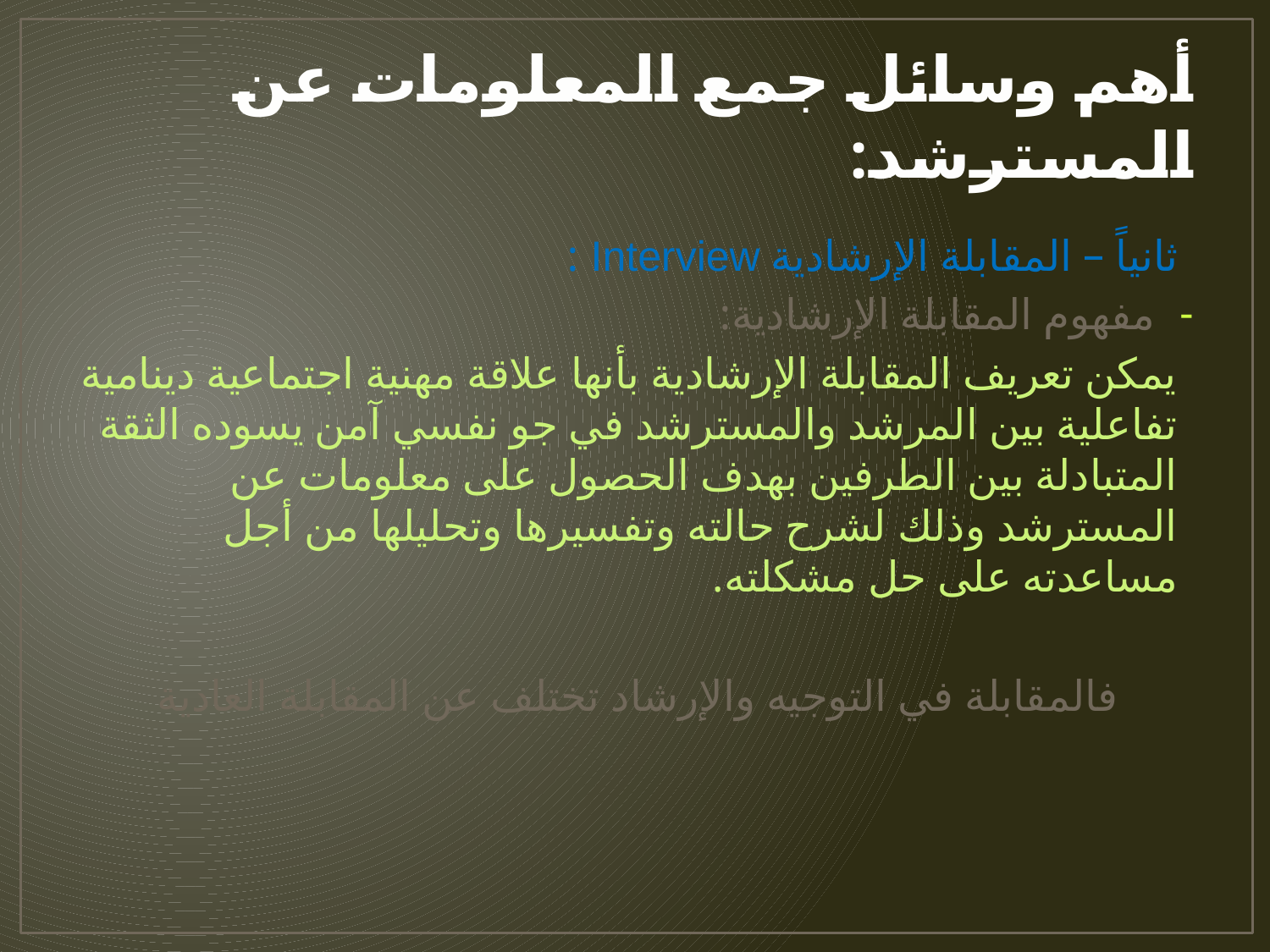

# أهم وسائل جمع المعلومات عن المسترشد:
ثانياً – المقابلة الإرشادية Interview :
مفهوم المقابلة الإرشادية:
يمكن تعريف المقابلة الإرشادية بأنها علاقة مهنية اجتماعية دينامية تفاعلية بين المرشد والمسترشد في جو نفسي آمن يسوده الثقة المتبادلة بين الطرفين بهدف الحصول على معلومات عن المسترشد وذلك لشرح حالته وتفسيرها وتحليلها من أجل مساعدته على حل مشكلته.

فالمقابلة في التوجيه والإرشاد تختلف عن المقابلة العادية